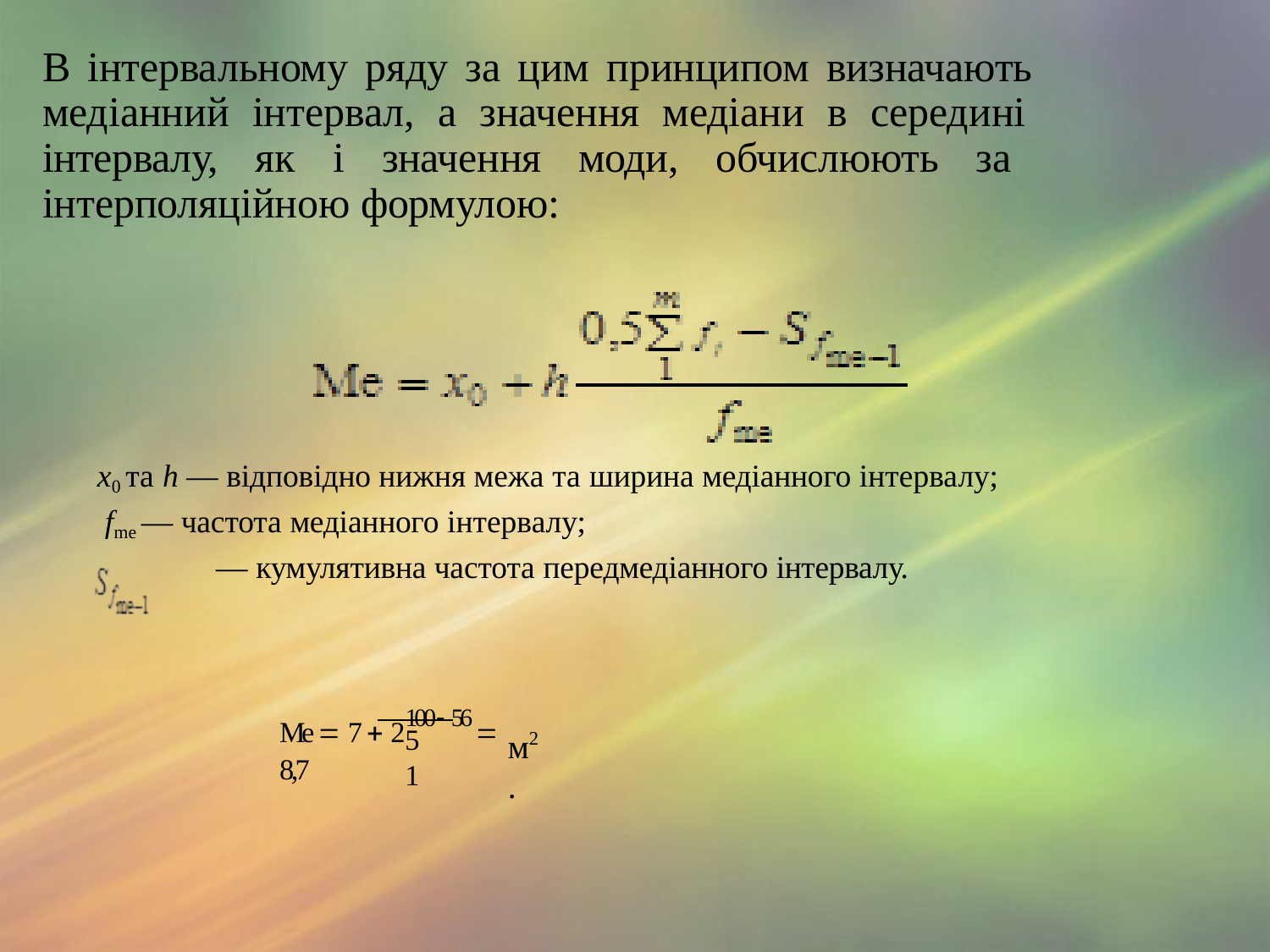

# В інтервальному ряду за цим принципом визначають  медіанний інтервал, а значення медіани в середині  інтервалу, як і значення моди, обчислюють за  інтерполяційною формулою:

x0 та h — відповідно нижня межа та ширина медіанного інтервалу;
fme — частота медіанного інтервалу;
— кумулятивна частота передмедіанного інтервалу.

Мe = 7 + 2100− 56 = 8,7
51

м2.